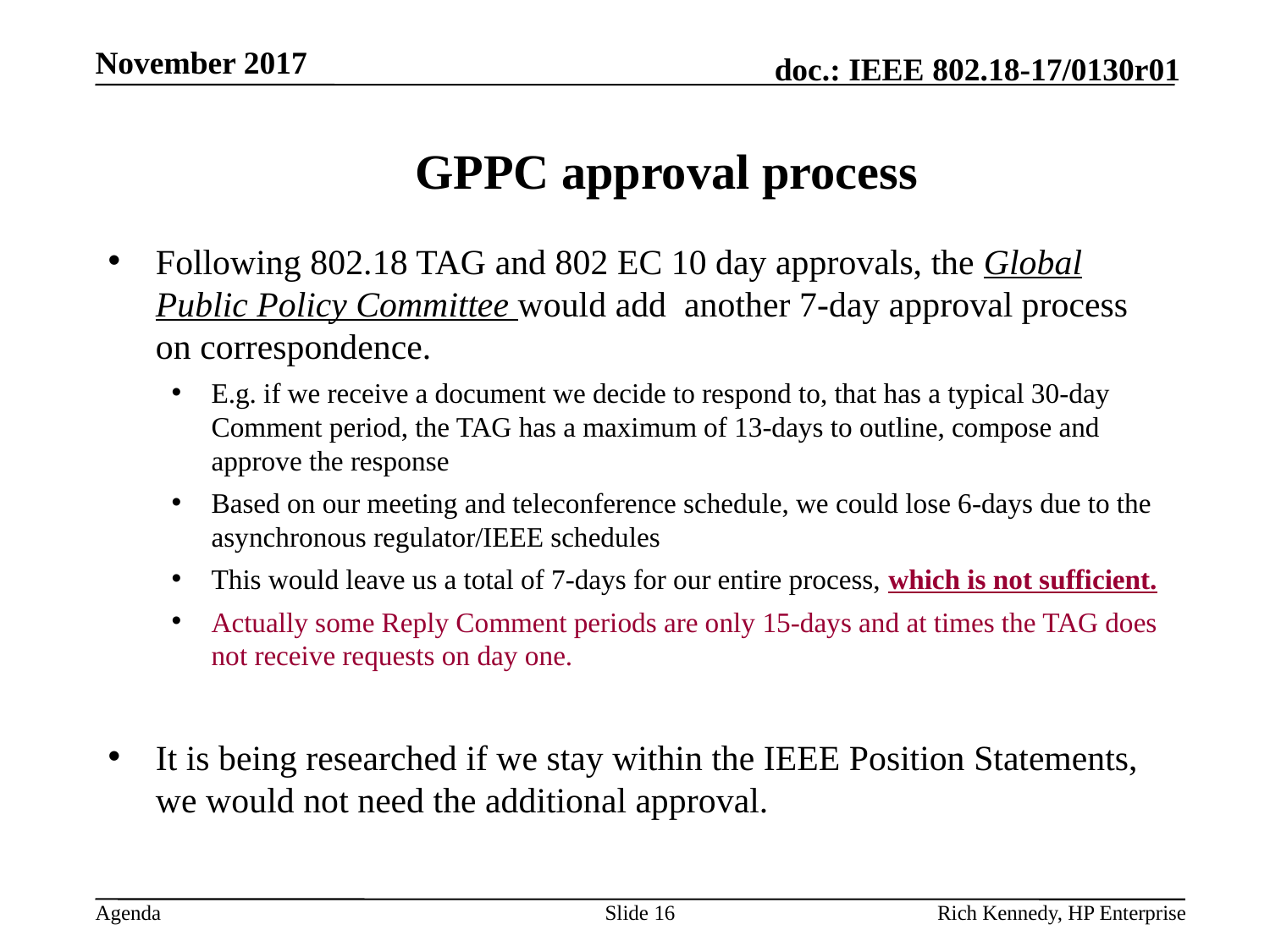

November 2017
# GPPC approval process
Following 802.18 TAG and 802 EC 10 day approvals, the Global Public Policy Committee would add  another 7-day approval process on correspondence.
E.g. if we receive a document we decide to respond to, that has a typical 30-day Comment period, the TAG has a maximum of 13-days to outline, compose and approve the response
Based on our meeting and teleconference schedule, we could lose 6-days due to the asynchronous regulator/IEEE schedules
This would leave us a total of 7-days for our entire process, which is not sufficient.
Actually some Reply Comment periods are only 15-days and at times the TAG does not receive requests on day one.

It is being researched if we stay within the IEEE Position Statements, we would not need the additional approval.
Slide 16
Rich Kennedy, HP Enterprise